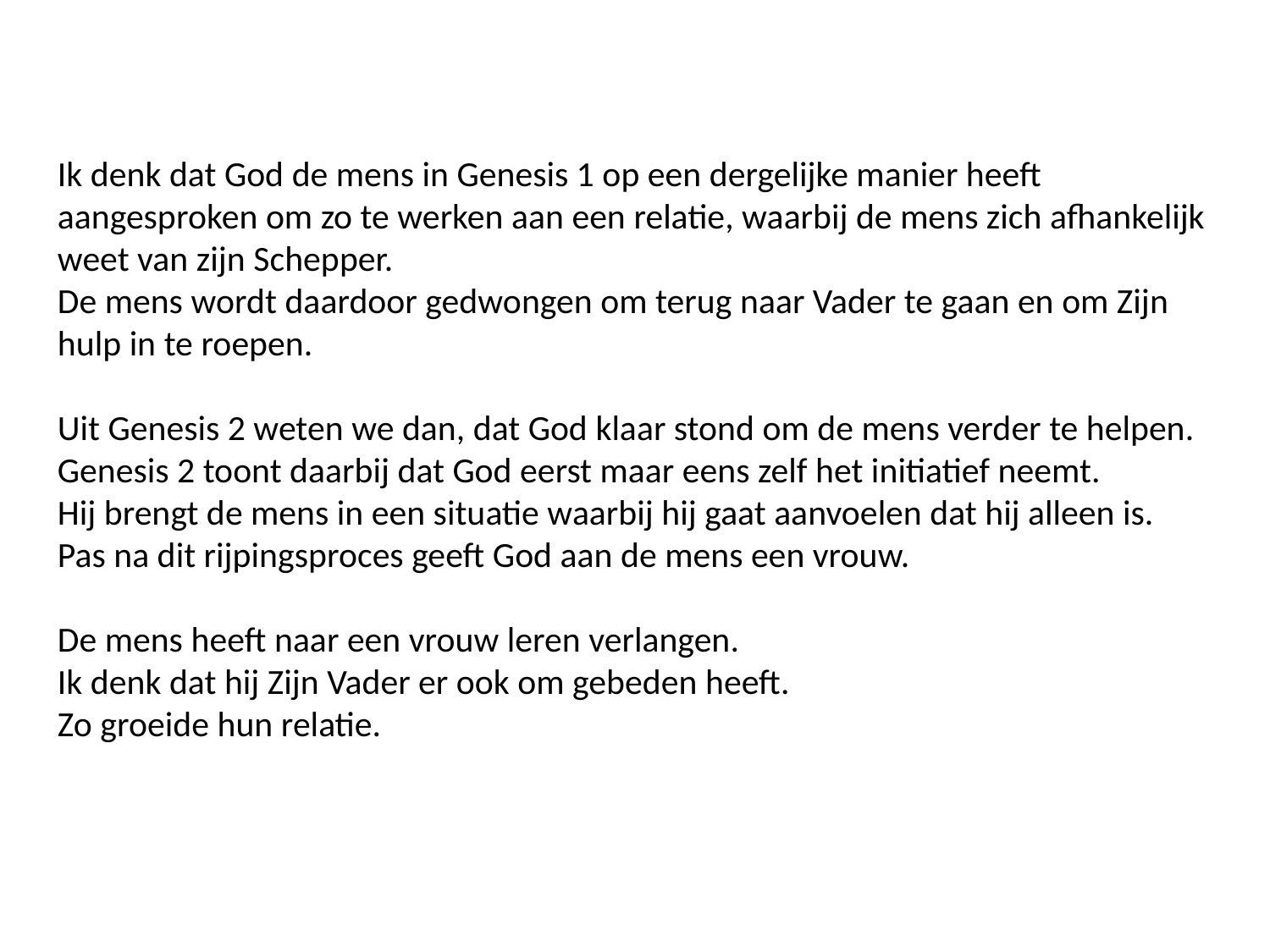

Ik denk dat God de mens in Genesis 1 op een dergelijke manier heeft aangesproken om zo te werken aan een relatie, waarbij de mens zich afhankelijk weet van zijn Schepper.
De mens wordt daardoor gedwongen om terug naar Vader te gaan en om Zijn hulp in te roepen.

Uit Genesis 2 weten we dan, dat God klaar stond om de mens verder te helpen.
Genesis 2 toont daarbij dat God eerst maar eens zelf het initiatief neemt.
Hij brengt de mens in een situatie waarbij hij gaat aanvoelen dat hij alleen is.
Pas na dit rijpingsproces geeft God aan de mens een vrouw.

De mens heeft naar een vrouw leren verlangen.
Ik denk dat hij Zijn Vader er ook om gebeden heeft.
Zo groeide hun relatie.